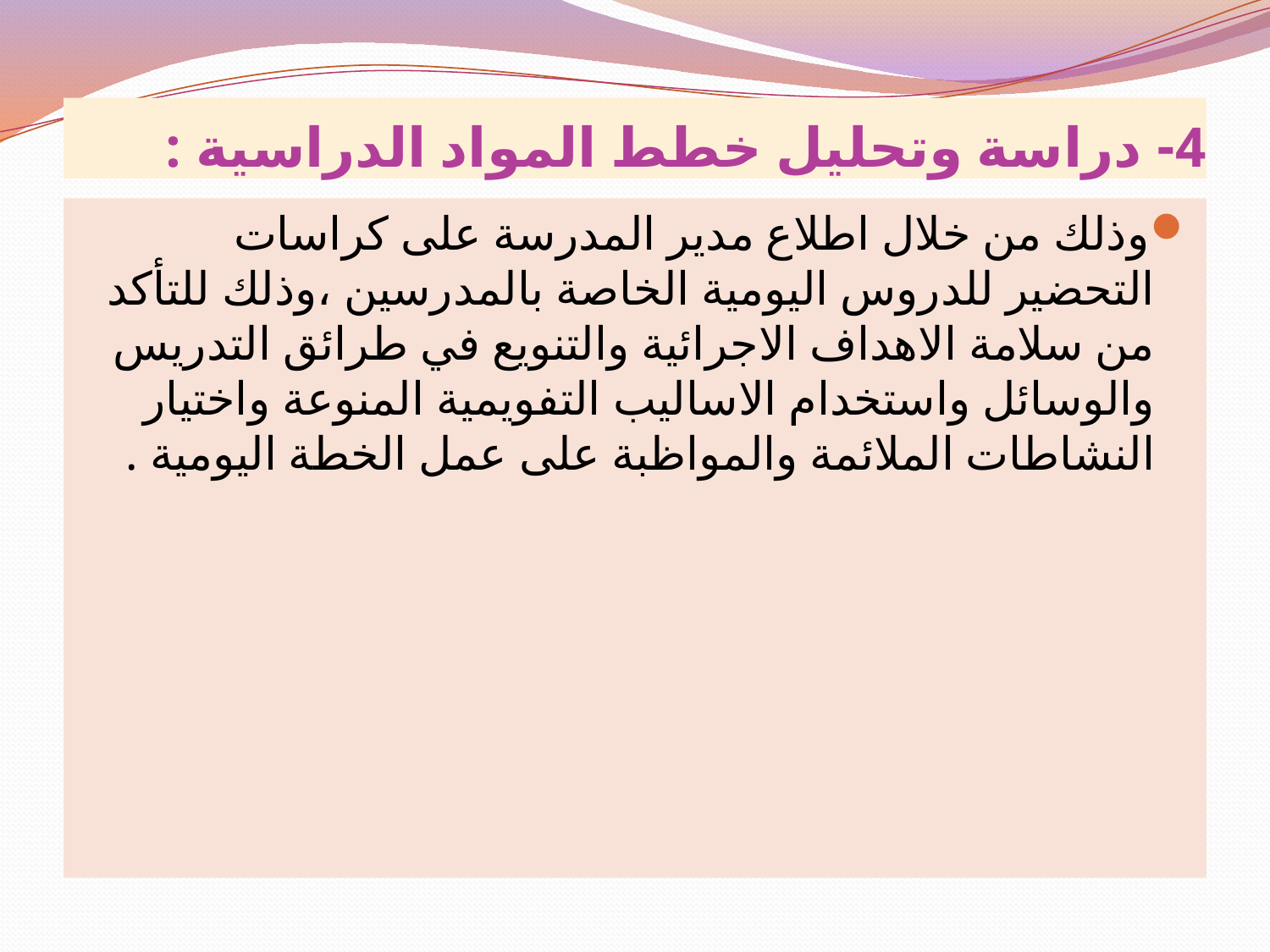

# 4- دراسة وتحليل خطط المواد الدراسية :
وذلك من خلال اطلاع مدير المدرسة على كراسات التحضير للدروس اليومية الخاصة بالمدرسين ،وذلك للتأكد من سلامة الاهداف الاجرائية والتنويع في طرائق التدريس والوسائل واستخدام الاساليب التفويمية المنوعة واختيار النشاطات الملائمة والمواظبة على عمل الخطة اليومية .